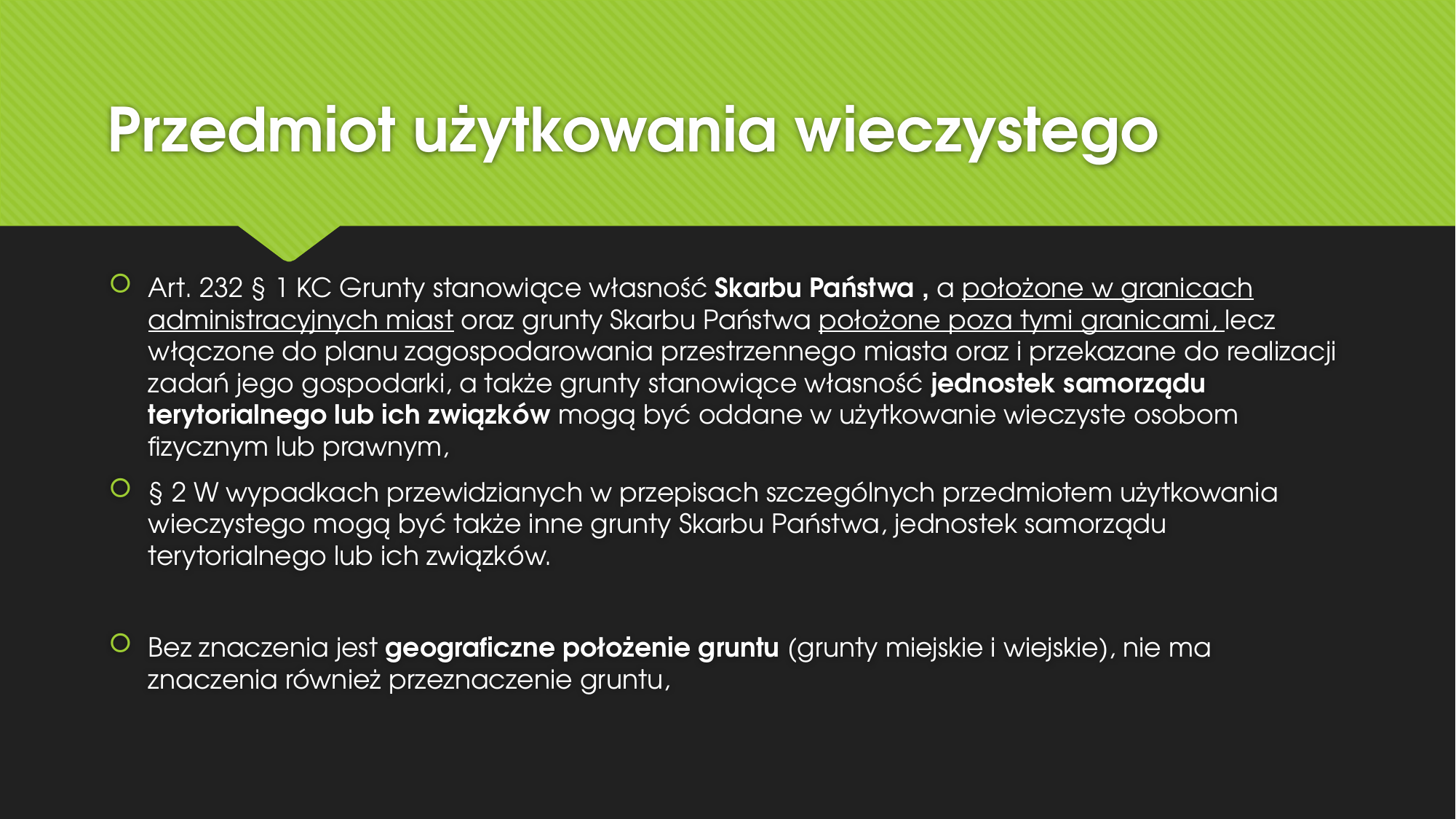

# Przedmiot użytkowania wieczystego
Art. 232 § 1 KC Grunty stanowiące własność Skarbu Państwa , a położone w granicach administracyjnych miast oraz grunty Skarbu Państwa położone poza tymi granicami, lecz włączone do planu zagospodarowania przestrzennego miasta oraz i przekazane do realizacji zadań jego gospodarki, a także grunty stanowiące własność jednostek samorządu terytorialnego lub ich związków mogą być oddane w użytkowanie wieczyste osobom fizycznym lub prawnym,
§ 2 W wypadkach przewidzianych w przepisach szczególnych przedmiotem użytkowania wieczystego mogą być także inne grunty Skarbu Państwa, jednostek samorządu terytorialnego lub ich związków.

Bez znaczenia jest geograficzne położenie gruntu (grunty miejskie i wiejskie), nie ma znaczenia również przeznaczenie gruntu,